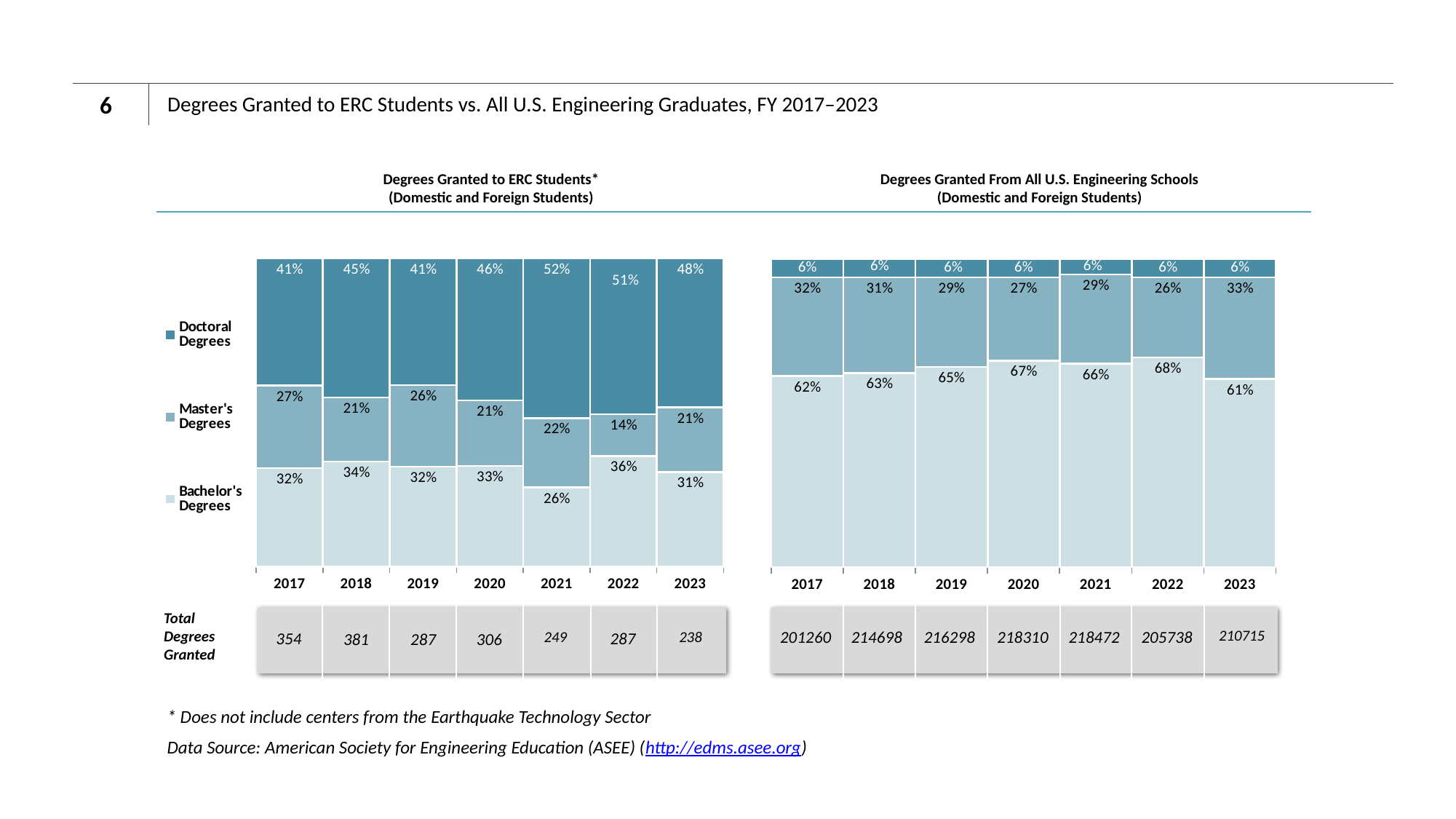

6
# Degrees Granted to ERC Students vs. All U.S. Engineering Graduates, FY 2017–2023
Degrees Granted to ERC Students*
(Domestic and Foreign Students)
Degrees Granted From All U.S. Engineering Schools
(Domestic and Foreign Students)

### Chart

| Category | All Engineering Degrees Bachelor's | All Engineering Degrees Master's | All Engineering Degrees Doctoral |
|---|---|---|---|
| 2017 | 0.62 | 0.32 | 0.06 |
| 2018 | 0.63 | 0.31 | 0.06 |
| 2019 | 0.65 | 0.29 | 0.06 |
| 2020 | 0.67 | 0.27 | 0.06 |
| 2021 | 0.66 | 0.29 | 0.06 |
| 2022 | 0.68 | 0.26 | 0.06 |
| 2023 | 0.61 | 0.33 | 0.06 |

### Chart

| Category | Bachelor's Degrees | Master's Degrees | Doctoral Degrees |
|---|---|---|---|
| 2017 | 0.3192090395480226 | 0.268361581920904 | 0.4124293785310734 |
| 2018 | 0.34120734908136485 | 0.2073490813648294 | 0.45144356955380577 |
| 2019 | 0.3240418118466899 | 0.26480836236933797 | 0.41114982578397213 |
| 2020 | 0.32679738562091504 | 0.21241830065359477 | 0.46078431372549017 |
| 2021 | 0.2570281124497992 | 0.2248995983935743 | 0.5180722891566265 |
| 2022 | 0.3588850174216028 | 0.13588850174216027 | 0.5052264808362369 |
| 2023 | 0.3067226890756303 | 0.21008403361344538 | 0.4831932773109244 |
Total
Degrees
Granted

210715
205738
216298

218472

214698

218310

201260

238
249

287
354
287
381
306

* Does not include centers from the Earthquake Technology Sector
Data Source: American Society for Engineering Education (ASEE) (http://edms.asee.org)